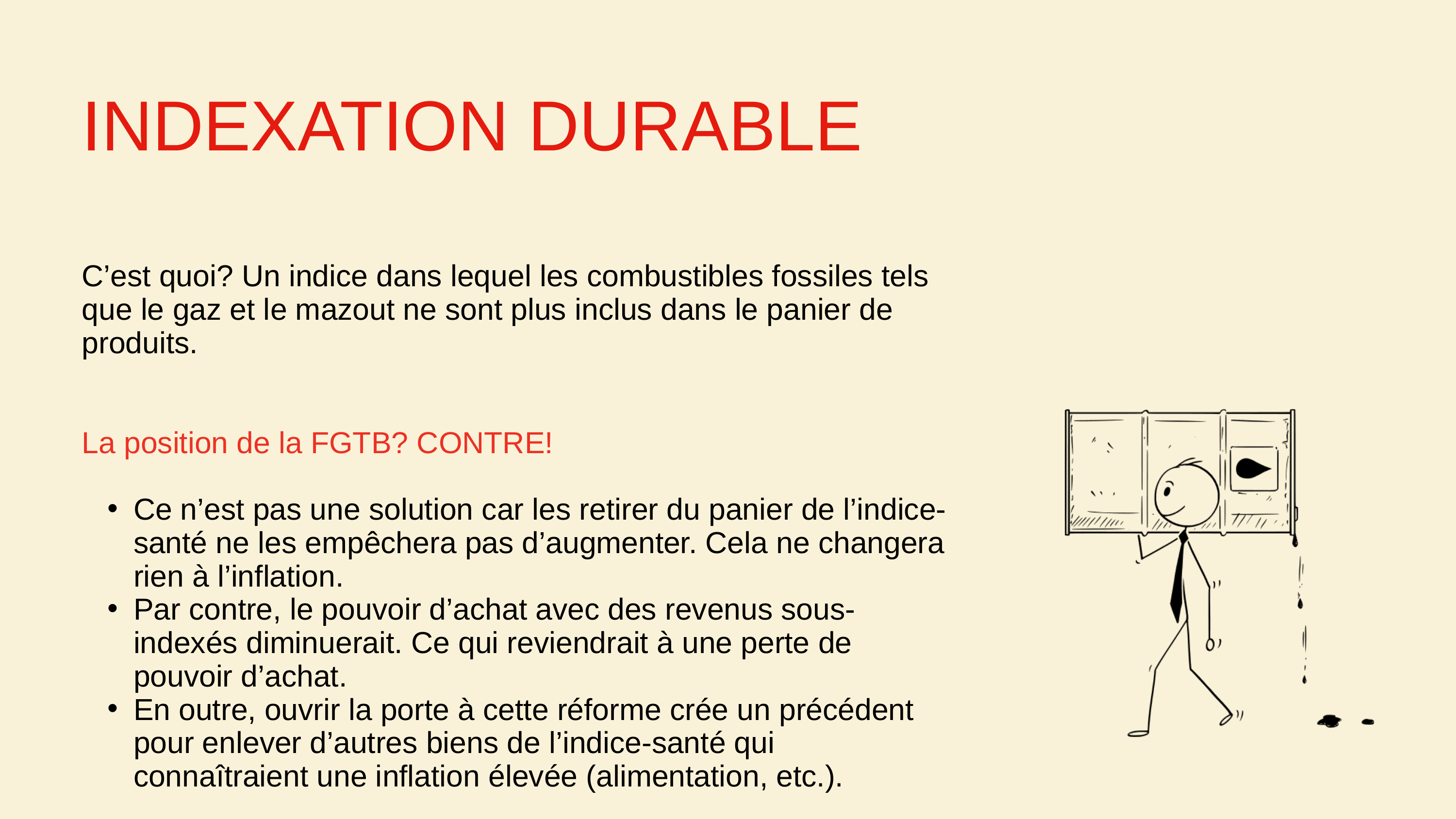

INDEXATION DURABLE
C’est quoi? Un indice dans lequel les combustibles fossiles tels que le gaz et le mazout ne sont plus inclus dans le panier de produits.

La position de la FGTB? CONTRE!

Ce n’est pas une solution car les retirer du panier de l’indice-santé ne les empêchera pas d’augmenter. Cela ne changera rien à l’inflation.
Par contre, le pouvoir d’achat avec des revenus sous-indexés diminuerait. Ce qui reviendrait à une perte de pouvoir d’achat.
En outre, ouvrir la porte à cette réforme crée un précédent pour enlever d’autres biens de l’indice-santé qui connaîtraient une inflation élevée (alimentation, etc.).